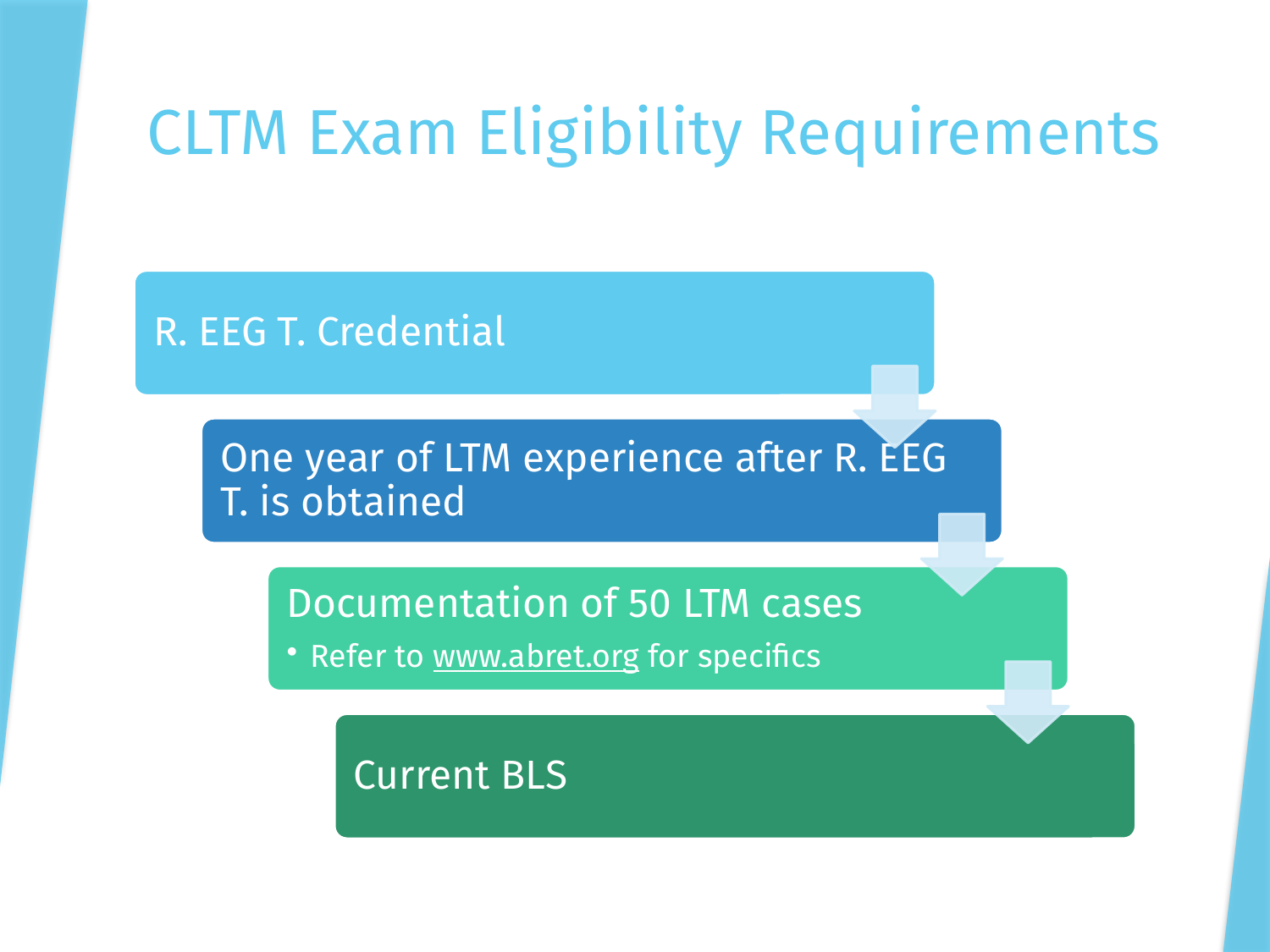

# CLTM Exam Eligibility Requirements
R. EEG T. Credential
One year of LTM experience after R. EEG T. is obtained
Documentation of 50 LTM cases
Refer to www.abret.org for specifics
Current BLS